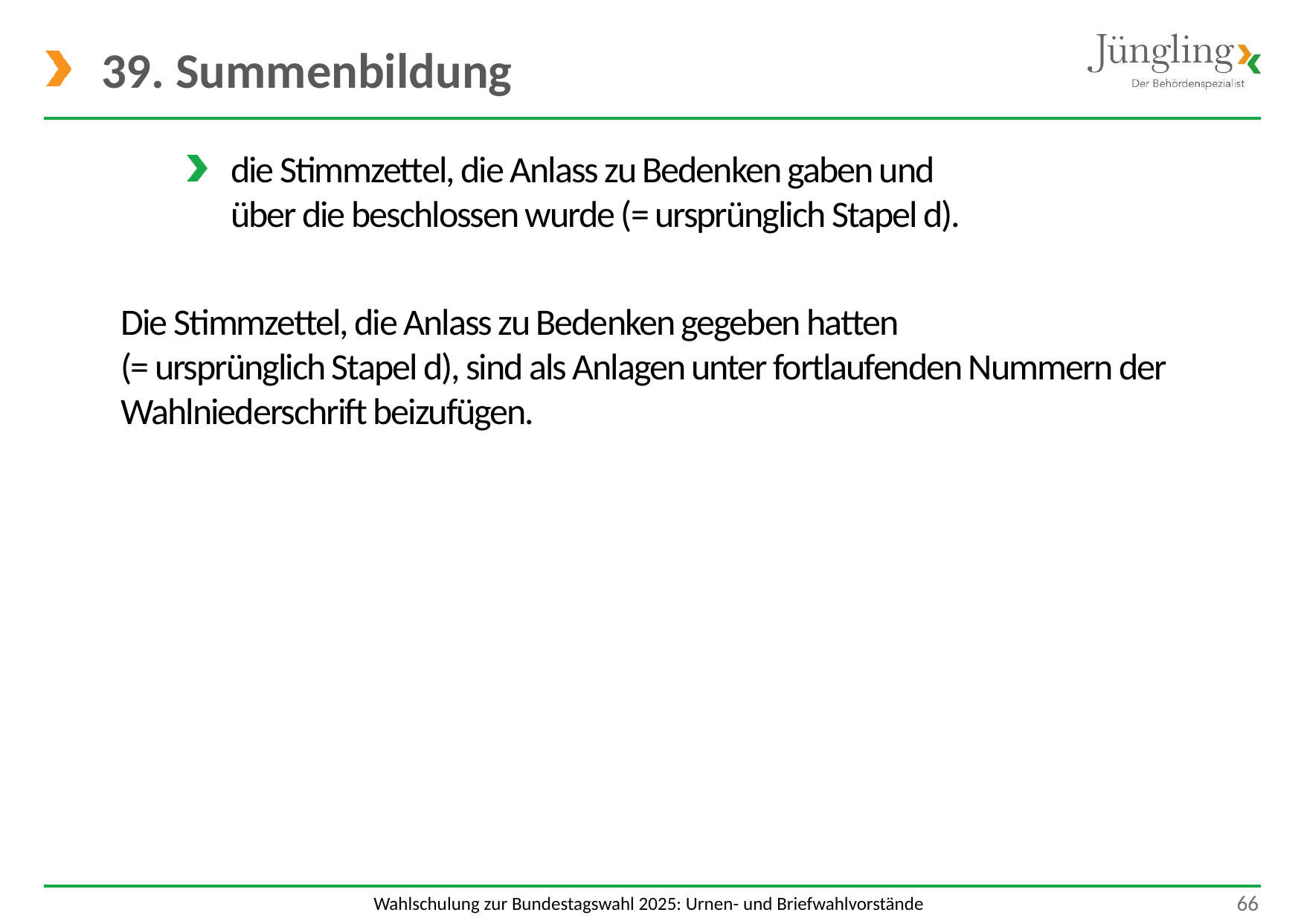

# 39. Summenbildung
die Stimmzettel, die Anlass zu Bedenken gaben und
über die beschlossen wurde (= ursprünglich Stapel d).

Die Stimmzettel, die Anlass zu Bedenken gegeben hatten
(= ursprünglich Stapel d), sind als Anlagen unter fortlaufenden Nummern der Wahlniederschrift beizufügen.
     66